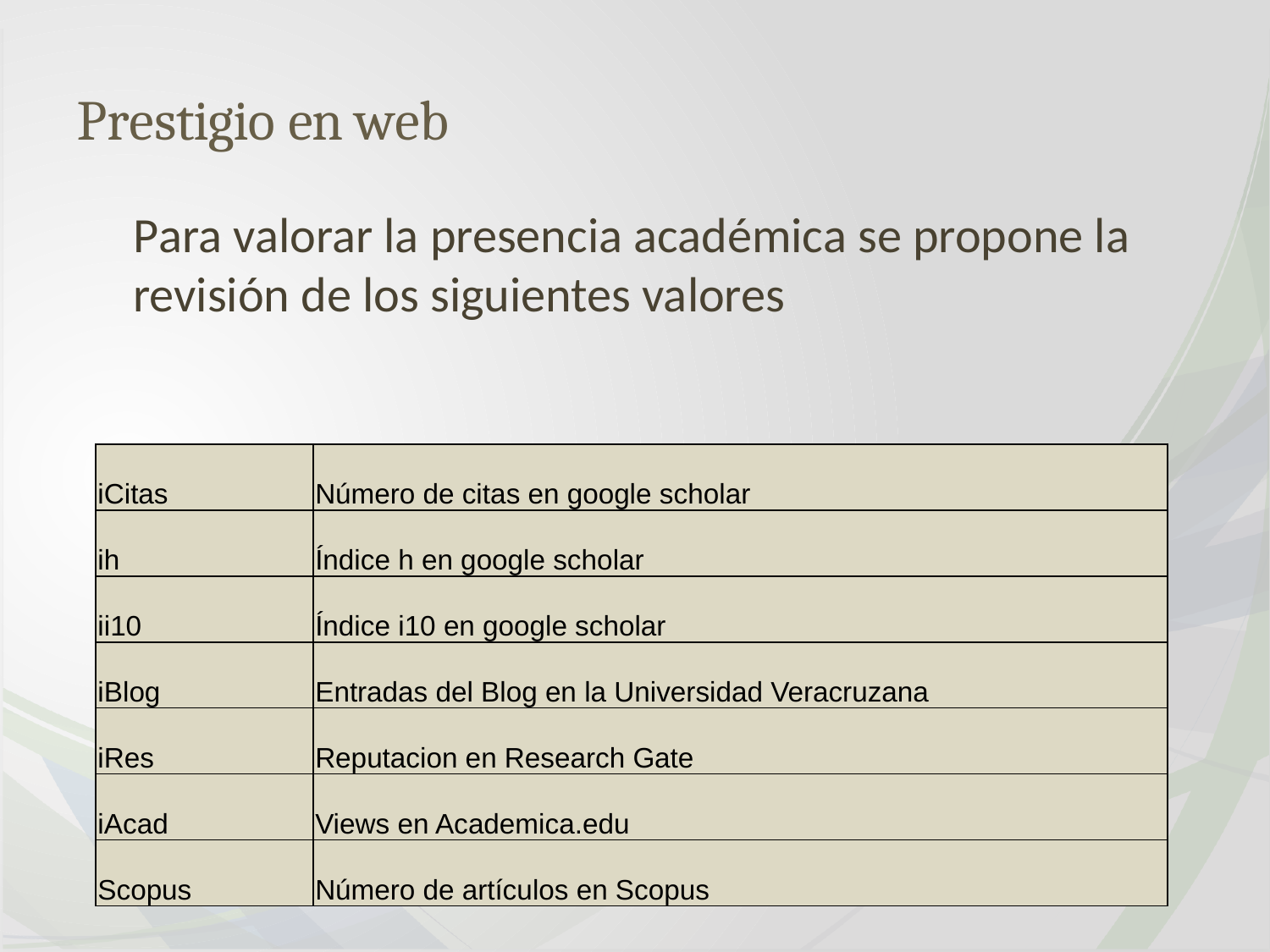

# Prestigio en web
Para valorar la presencia académica se propone la revisión de los siguientes valores
| iCitas | Número de citas en google scholar |
| --- | --- |
| ih | Índice h en google scholar |
| ii10 | Índice i10 en google scholar |
| iBlog | Entradas del Blog en la Universidad Veracruzana |
| iRes | Reputacion en Research Gate |
| iAcad | Views en Academica.edu |
| Scopus | Número de artículos en Scopus |